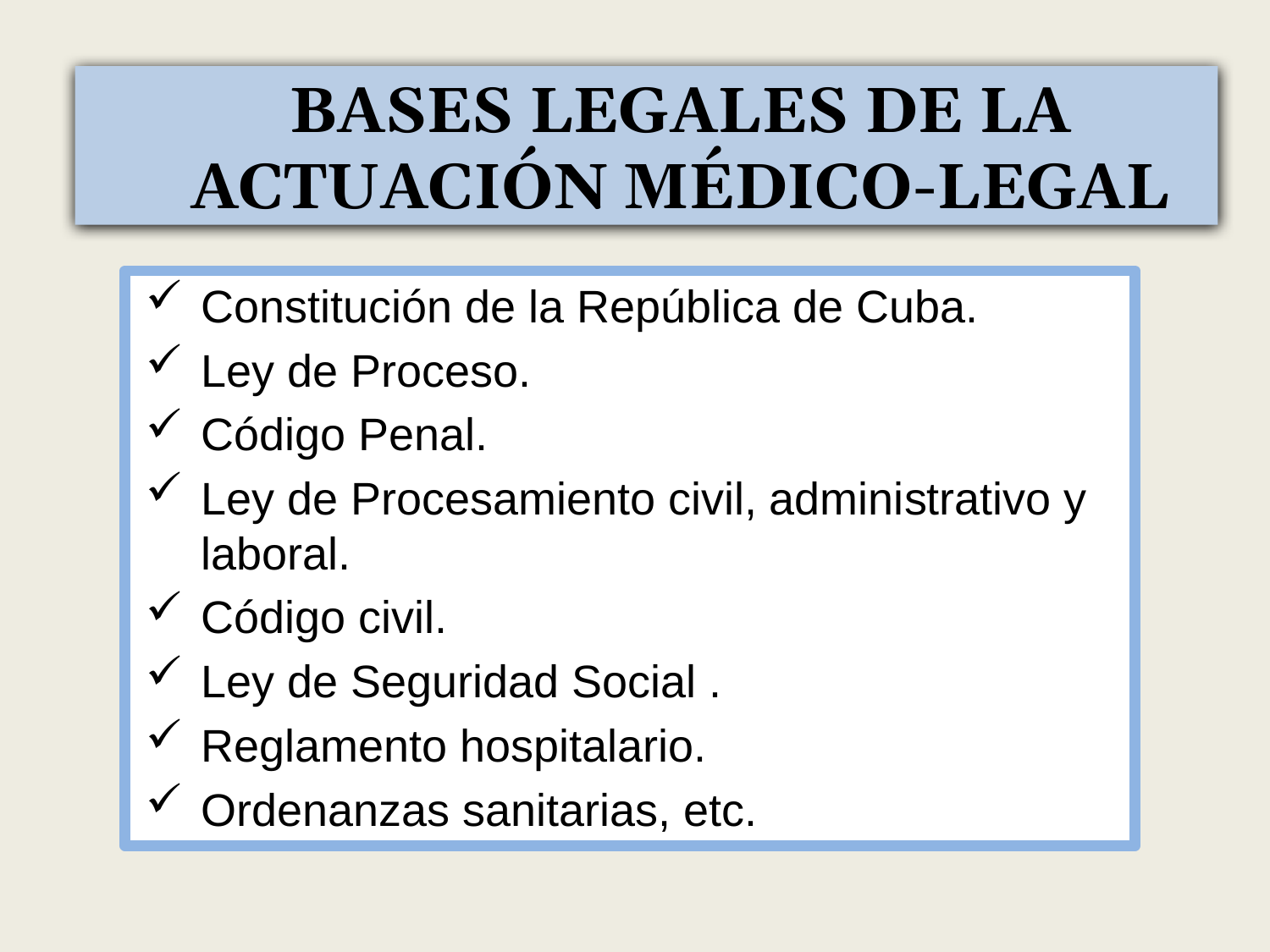

# BASES LEGALES DE LA ACTUACIÓN MÉDICO-LEGAL
Constitución de la República de Cuba.
Ley de Proceso.
Código Penal.
Ley de Procesamiento civil, administrativo y laboral.
Código civil.
Ley de Seguridad Social .
Reglamento hospitalario.
Ordenanzas sanitarias, etc.